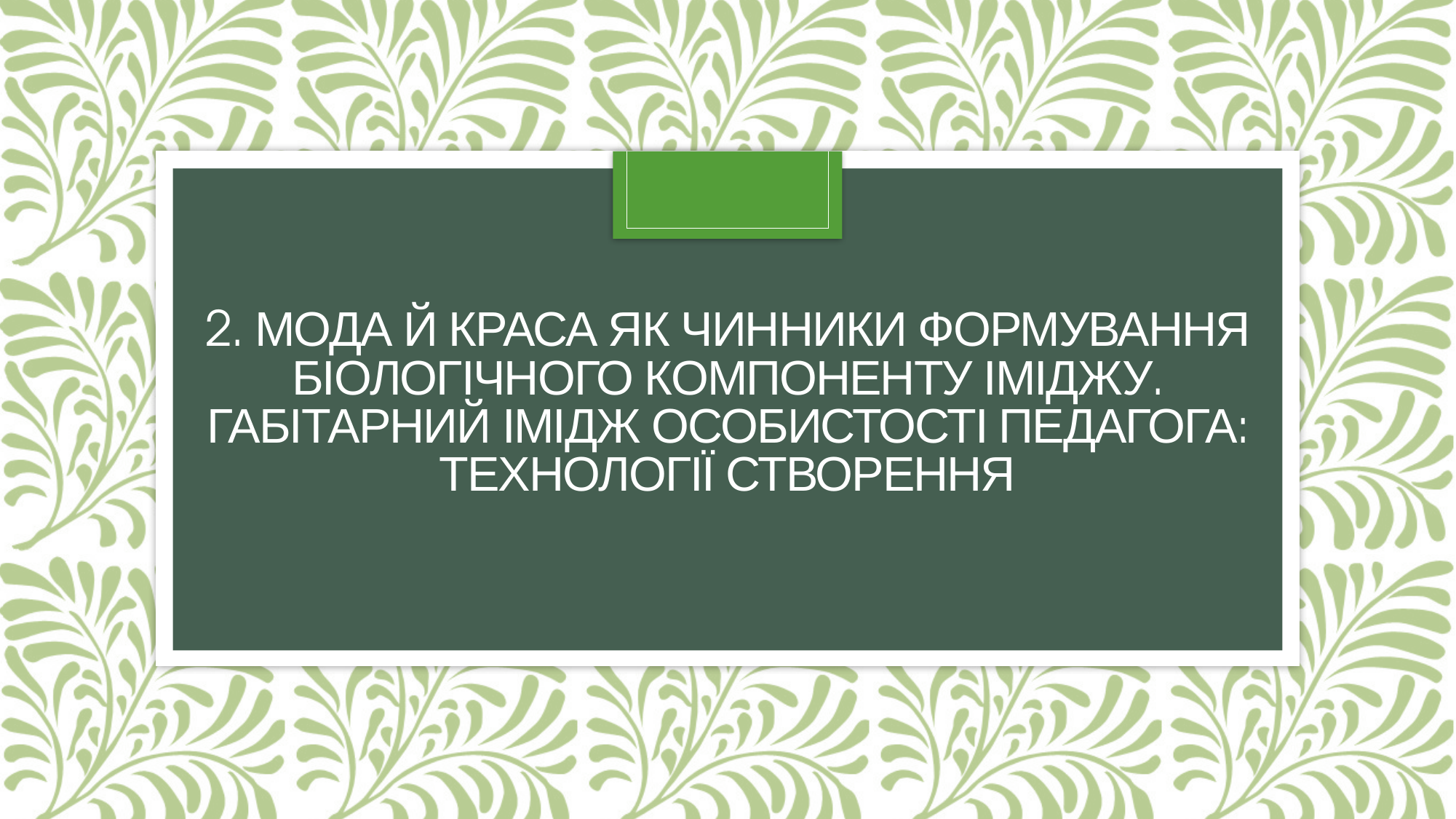

# 2. Мода й краса як чинники формування біологічного компоненту іміджу. Габітарний імідж особистості педагога: технології створення